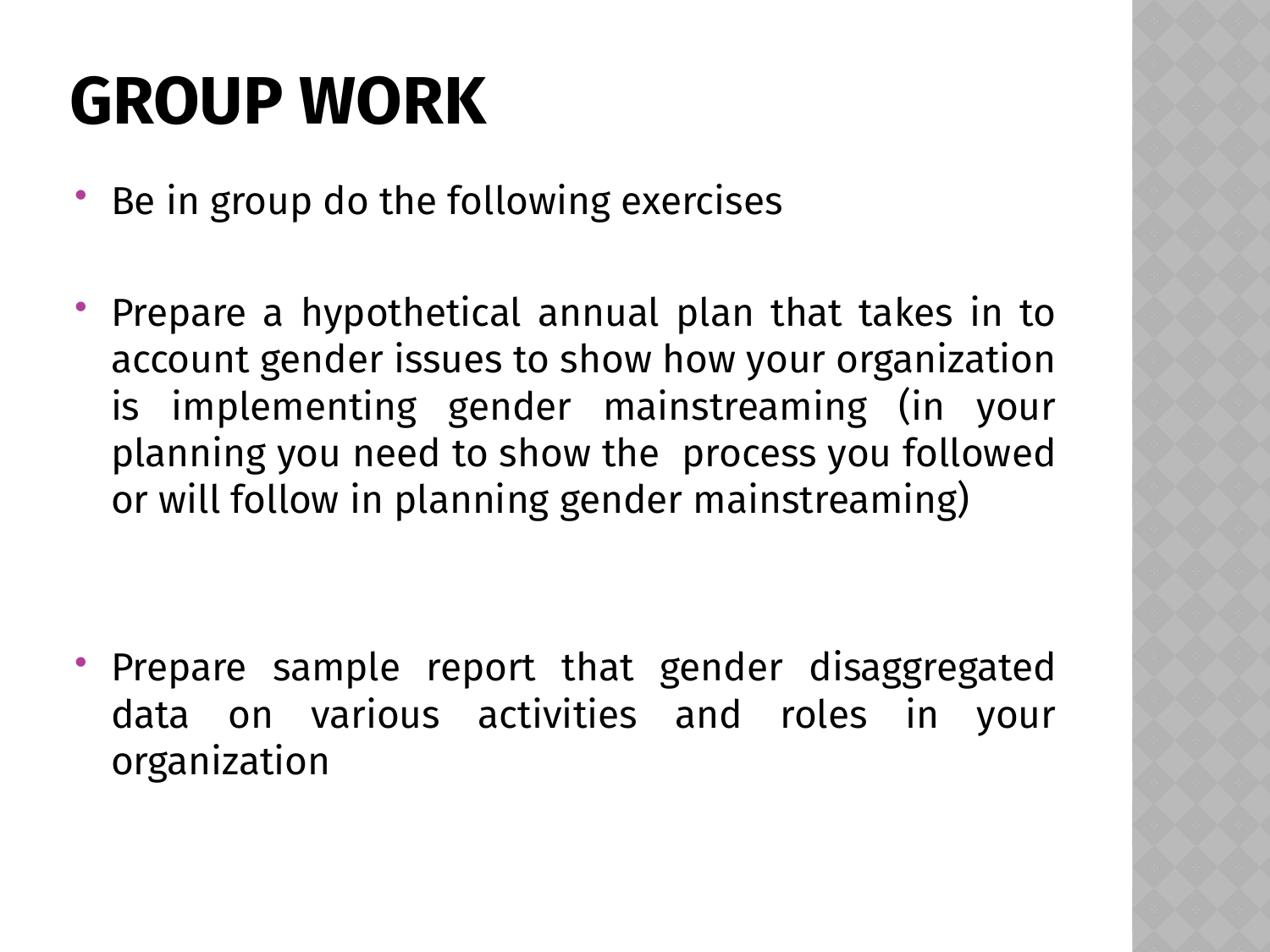

# Group work
Be in group do the following exercises

Prepare a hypothetical annual plan that takes in to account gender issues to show how your organization is implementing gender mainstreaming (in your planning you need to show the  process you followed or will follow in planning gender mainstreaming)

Prepare sample report that gender disaggregated data on various activities and roles in your organization